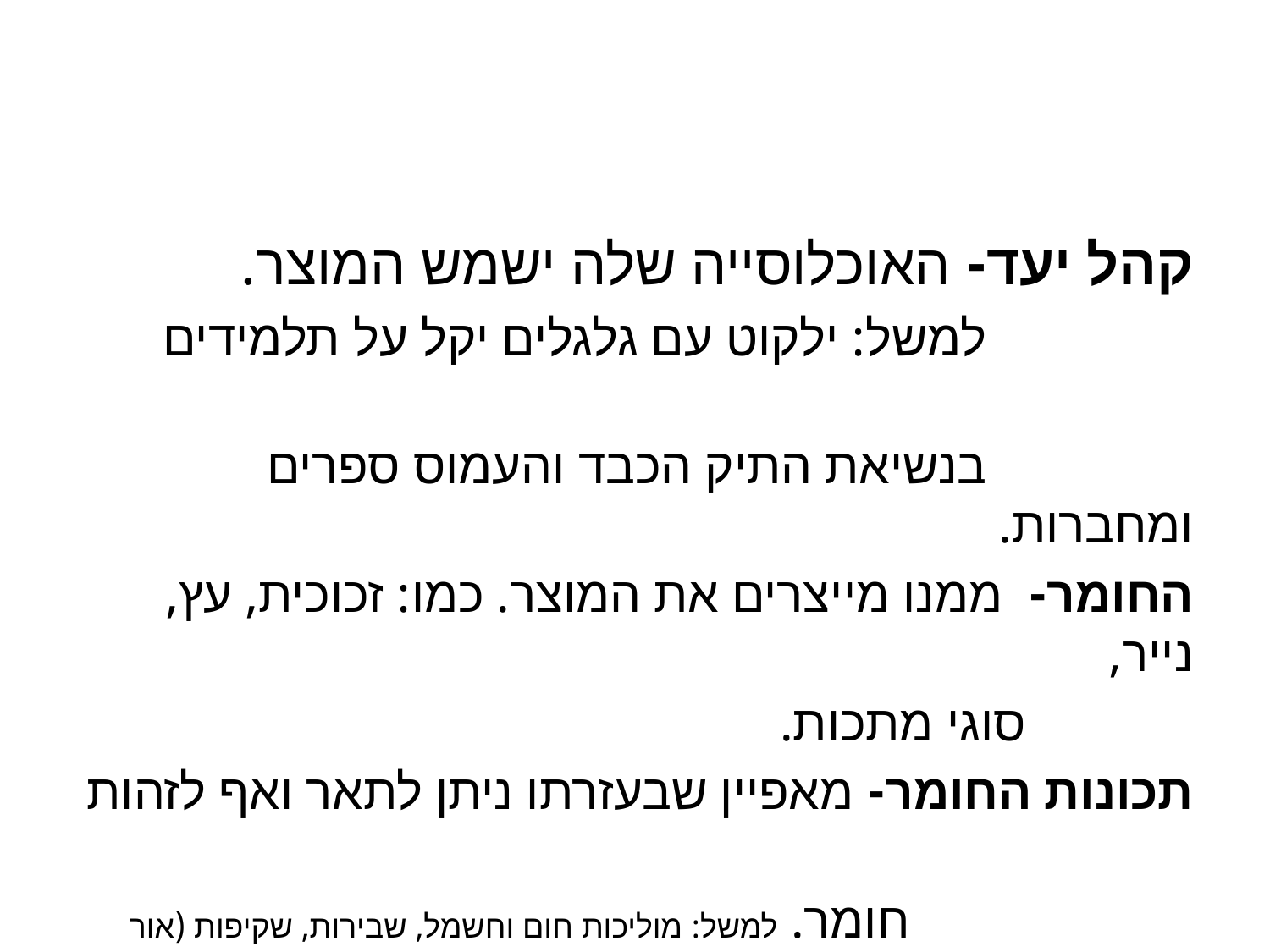

#
קהל יעד- האוכלוסייה שלה ישמש המוצר.
                למשל: ילקוט עם גלגלים יקל על תלמידים
                בנשיאת התיק הכבד והעמוס ספרים ומחברות.
החומר-  ממנו מייצרים את המוצר. כמו: זכוכית, עץ, נייר,
             סוגי מתכות.
תכונות החומר- מאפיין שבעזרתו ניתן לתאר ואף לזהות
                      חומר. למשל: מוליכות חום וחשמל, שבירות, שקיפות (אור חודר
                                  דרכו), טעם, צבע (צבעוני וחסר צבע), ריח, דליקות, קשיות (מי חורץ
                                   על מי), מגנטיות, נקודת רתיחה והתכה, קיפאון והתעבות.